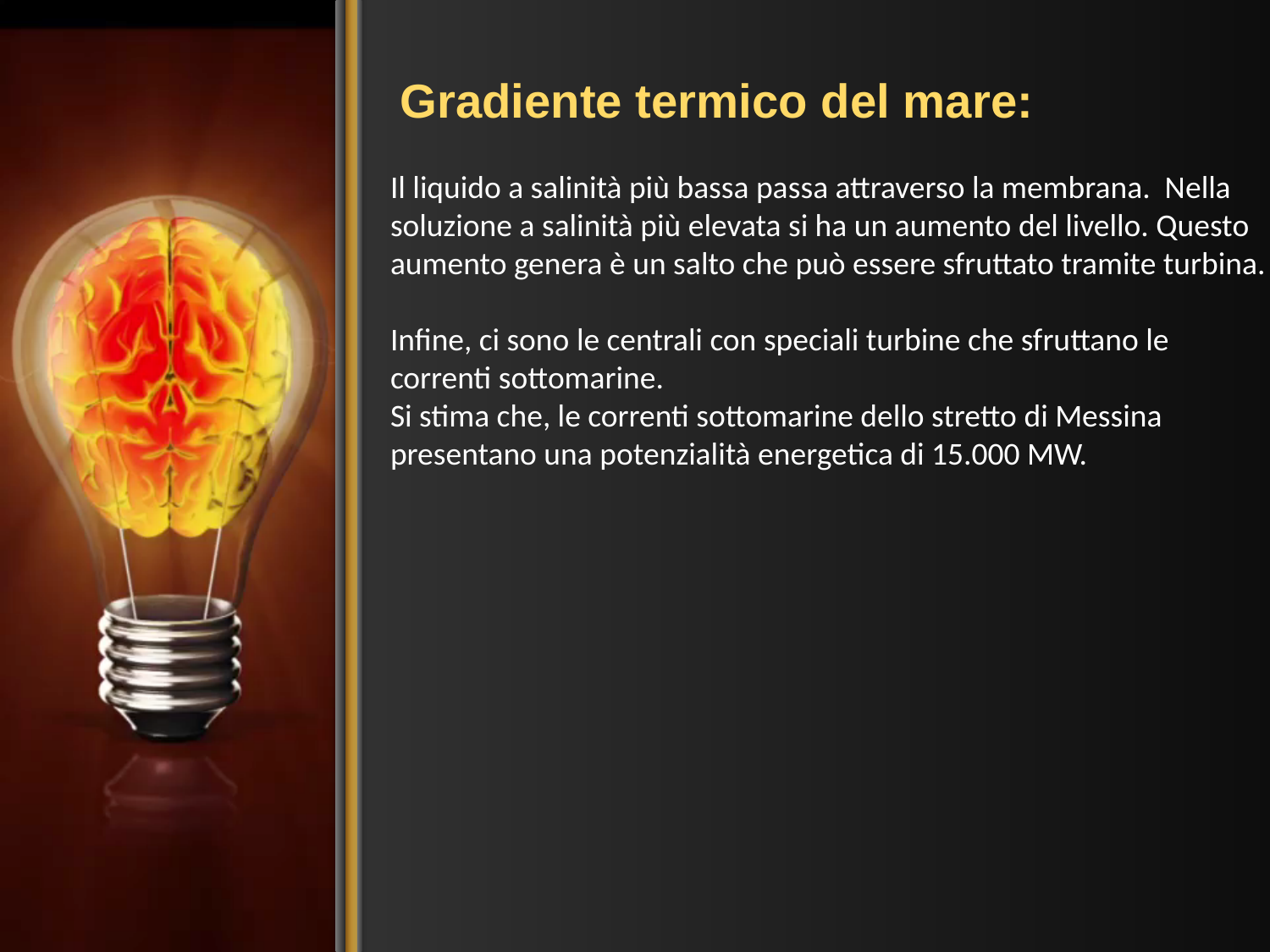

# Gradiente termico del mare:
Il liquido a salinità più bassa passa attraverso la membrana.  Nella
soluzione a salinità più elevata si ha un aumento del livello. Questo
aumento genera è un salto che può essere sfruttato tramite turbina.

Infine, ci sono le centrali con speciali turbine che sfruttano le
correnti sottomarine.
Si stima che, le correnti sottomarine dello stretto di Messina
presentano una potenzialità energetica di 15.000 MW.